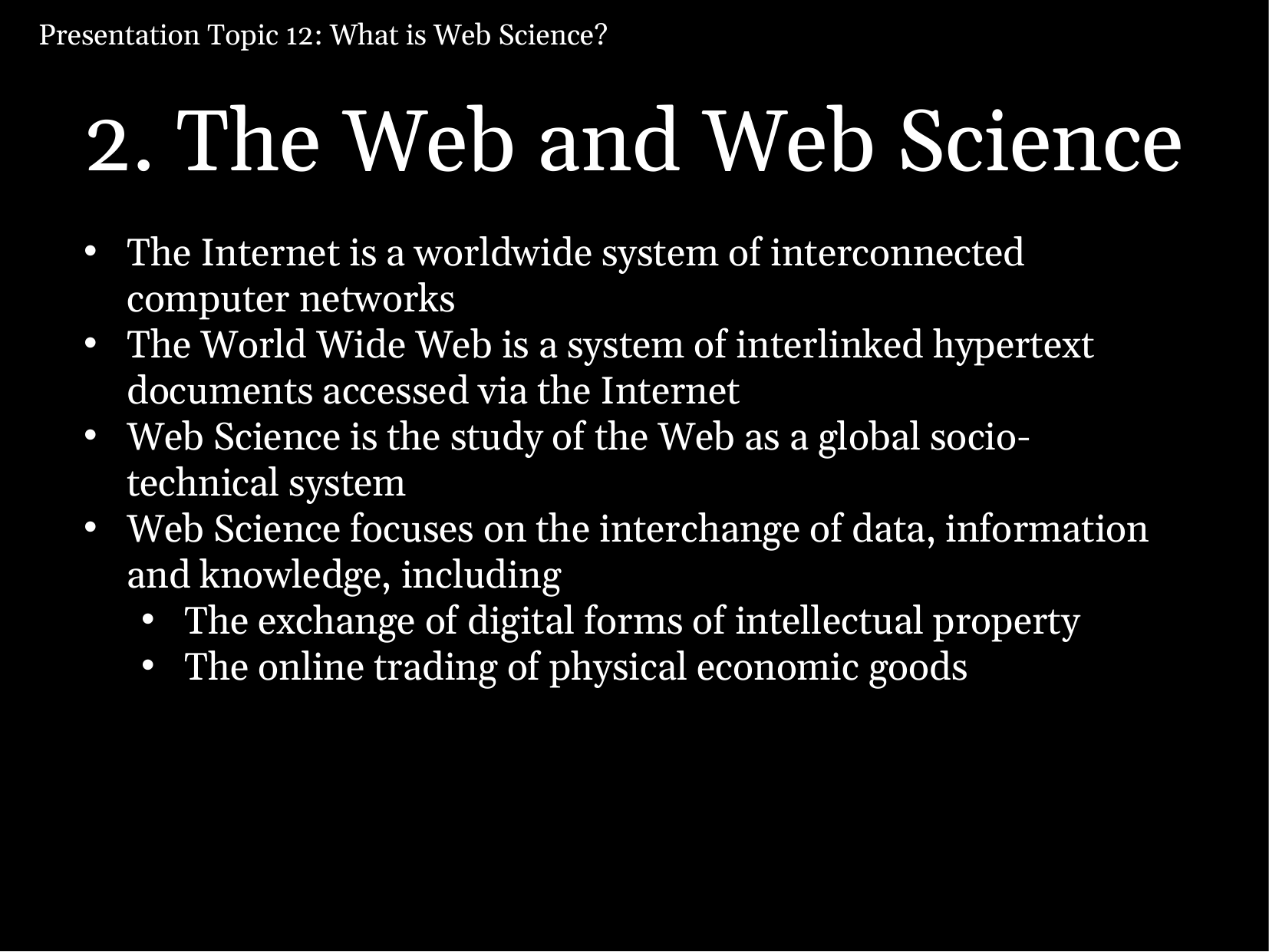

2. The Web and Web Science
The Internet is a worldwide system of interconnected computer networks
The World Wide Web is a system of interlinked hypertext documents accessed via the Internet
Web Science is the study of the Web as a global socio-technical system
Web Science focuses on the interchange of data, information and knowledge, including
The exchange of digital forms of intellectual property
The online trading of physical economic goods